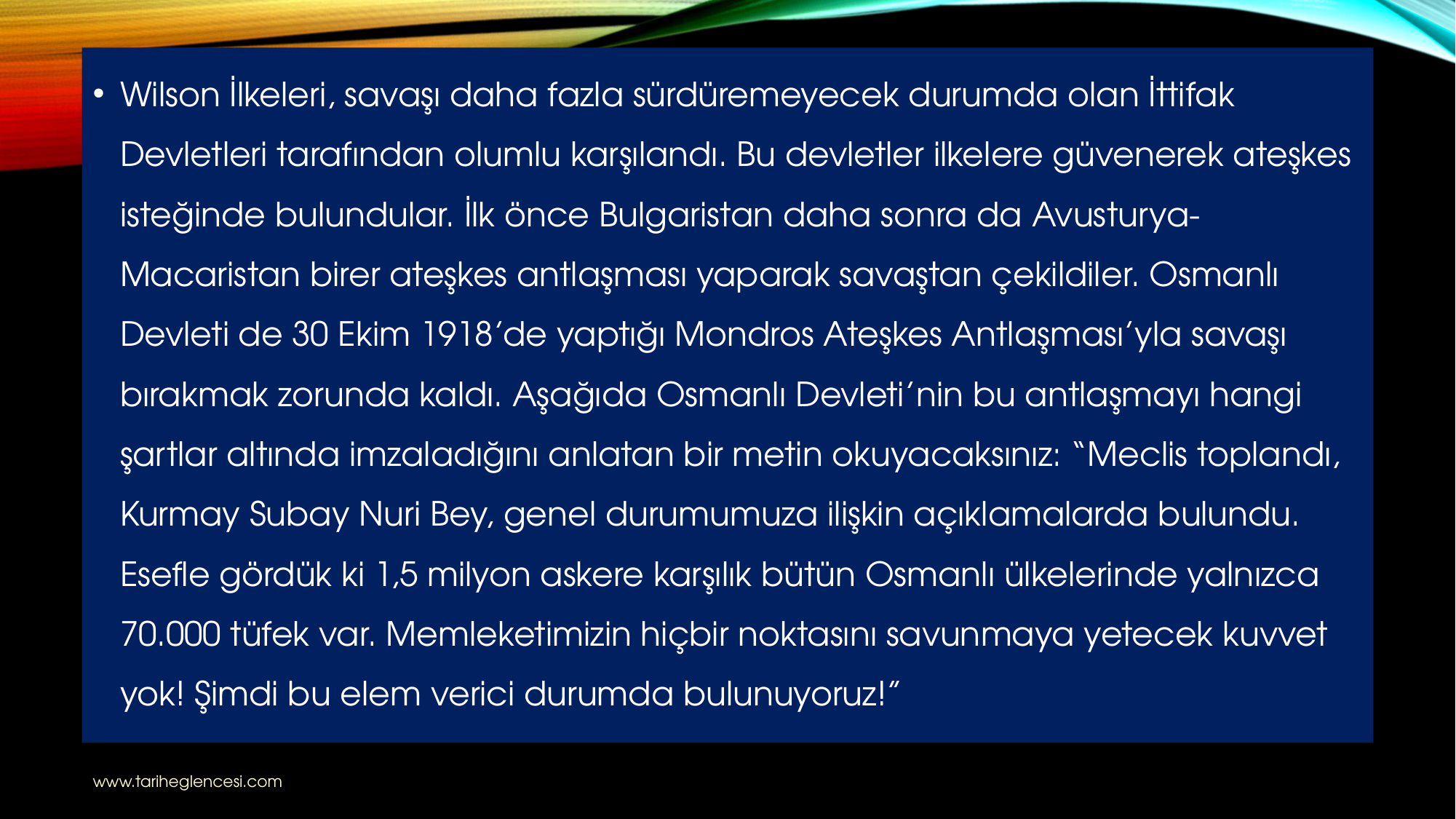

Wilson İlkeleri, savaşı daha fazla sürdüremeyecek durumda olan İttifak Devletleri tarafından olumlu karşılandı. Bu devletler ilkelere güvenerek ateşkes isteğinde bulundular. İlk önce Bulgaristan daha sonra da Avusturya-Macaristan birer ateşkes antlaşması yaparak savaştan çekildiler. Osmanlı Devleti de 30 Ekim 1918’de yaptığı Mondros Ateşkes Antlaşması’yla savaşı bırakmak zorunda kaldı. Aşağıda Osmanlı Devleti’nin bu antlaşmayı hangi şartlar altında imzaladığını anlatan bir metin okuyacaksınız: “Meclis toplandı, Kurmay Subay Nuri Bey, genel durumumuza ilişkin açıklamalarda bulundu. Esefle gördük ki 1,5 milyon askere karşılık bütün Osmanlı ülkelerinde yalnızca 70.000 tüfek var. Memleketimizin hiçbir noktasını savunmaya yetecek kuvvet yok! Şimdi bu elem verici durumda bulunuyoruz!”
www.tariheglencesi.com